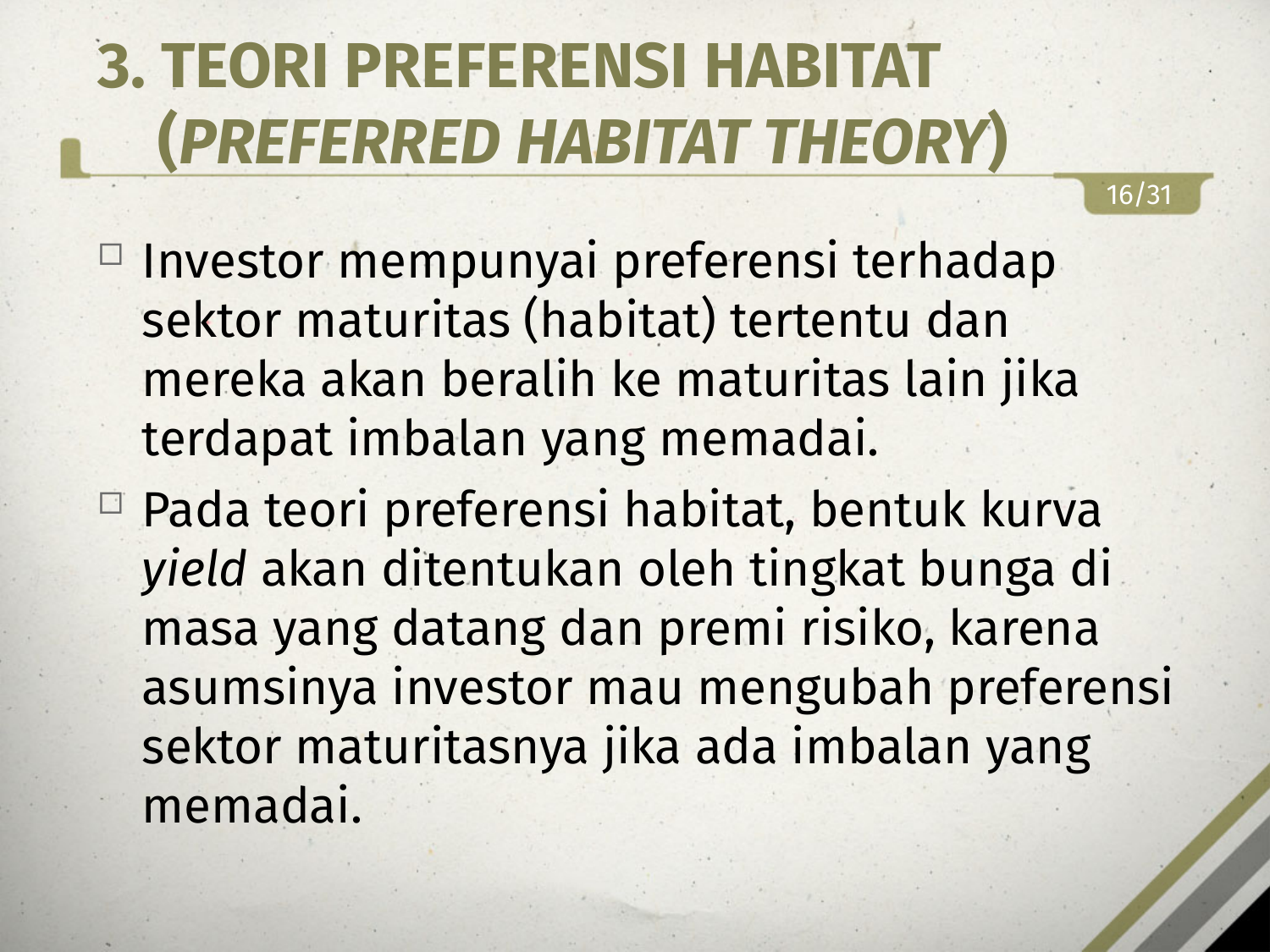

# 3. TEORI PREFERENSI HABITAT (PREFERRED HABITAT THEORY)
16/31
Investor mempunyai preferensi terhadap sektor maturitas (habitat) tertentu dan mereka akan beralih ke maturitas lain jika terdapat imbalan yang memadai.
Pada teori preferensi habitat, bentuk kurva yield akan ditentukan oleh tingkat bunga di masa yang datang dan premi risiko, karena asumsinya investor mau mengubah preferensi sektor maturitasnya jika ada imbalan yang memadai.